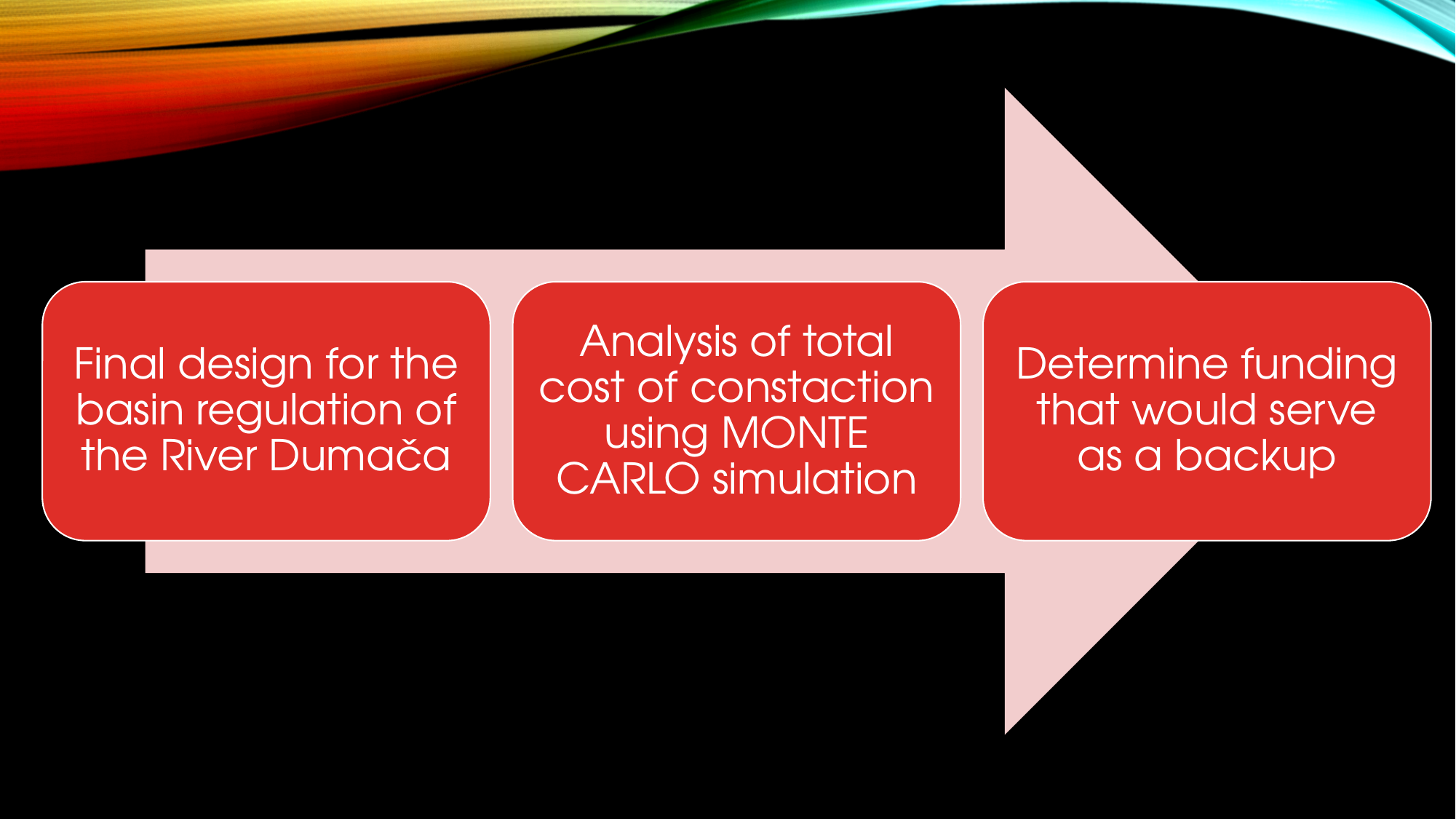

Final design for the basin regulation of the River Dumača
Analysis of total cost of constaction using MONTE CARLO simulation
Determine funding that would serve as a backup